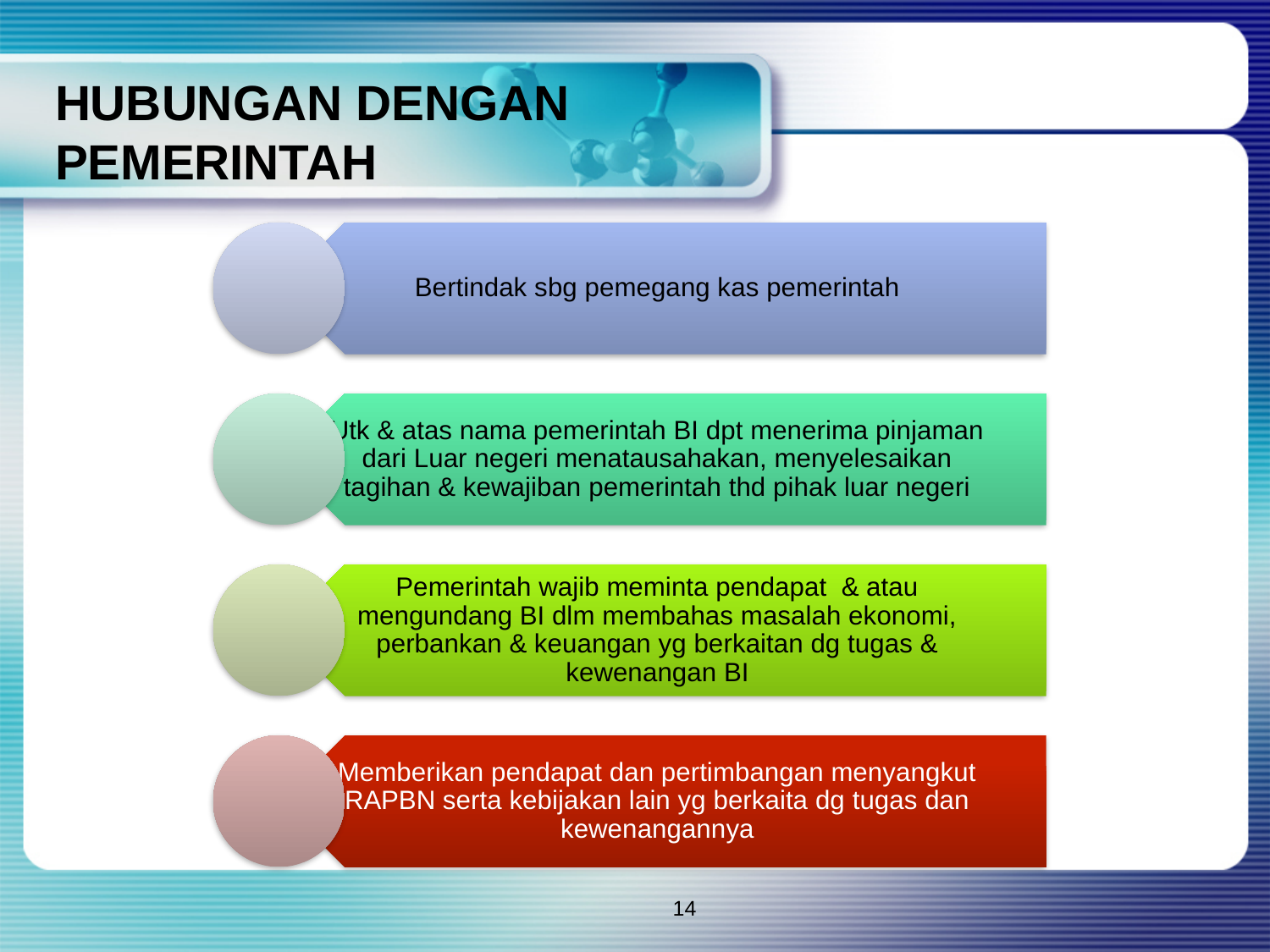

# HUBUNGAN DENGAN PEMERINTAH
Bertindak sbg pemegang kas pemerintah
Utk & atas nama pemerintah BI dpt menerima pinjaman dari Luar negeri menatausahakan, menyelesaikan tagihan & kewajiban pemerintah thd pihak luar negeri
Pemerintah wajib meminta pendapat  & atau mengundang BI dlm membahas masalah ekonomi, perbankan & keuangan yg berkaitan dg tugas & kewenangan BI
Memberikan pendapat dan pertimbangan menyangkut RAPBN serta kebijakan lain yg berkaita dg tugas dan kewenangannya
14